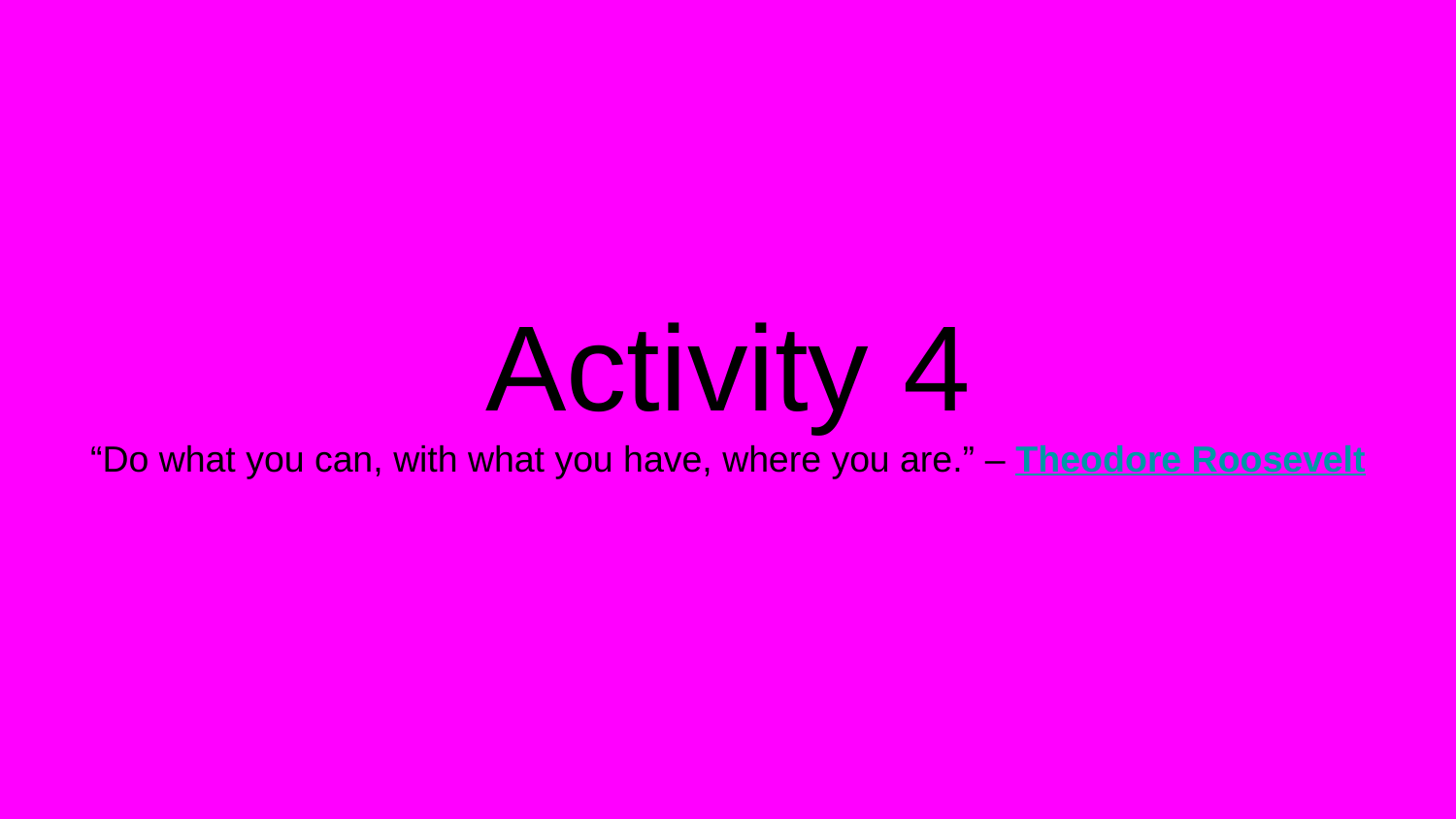

# Activity 4
“Do what you can, with what you have, where you are.” – Theodore Roosevelt